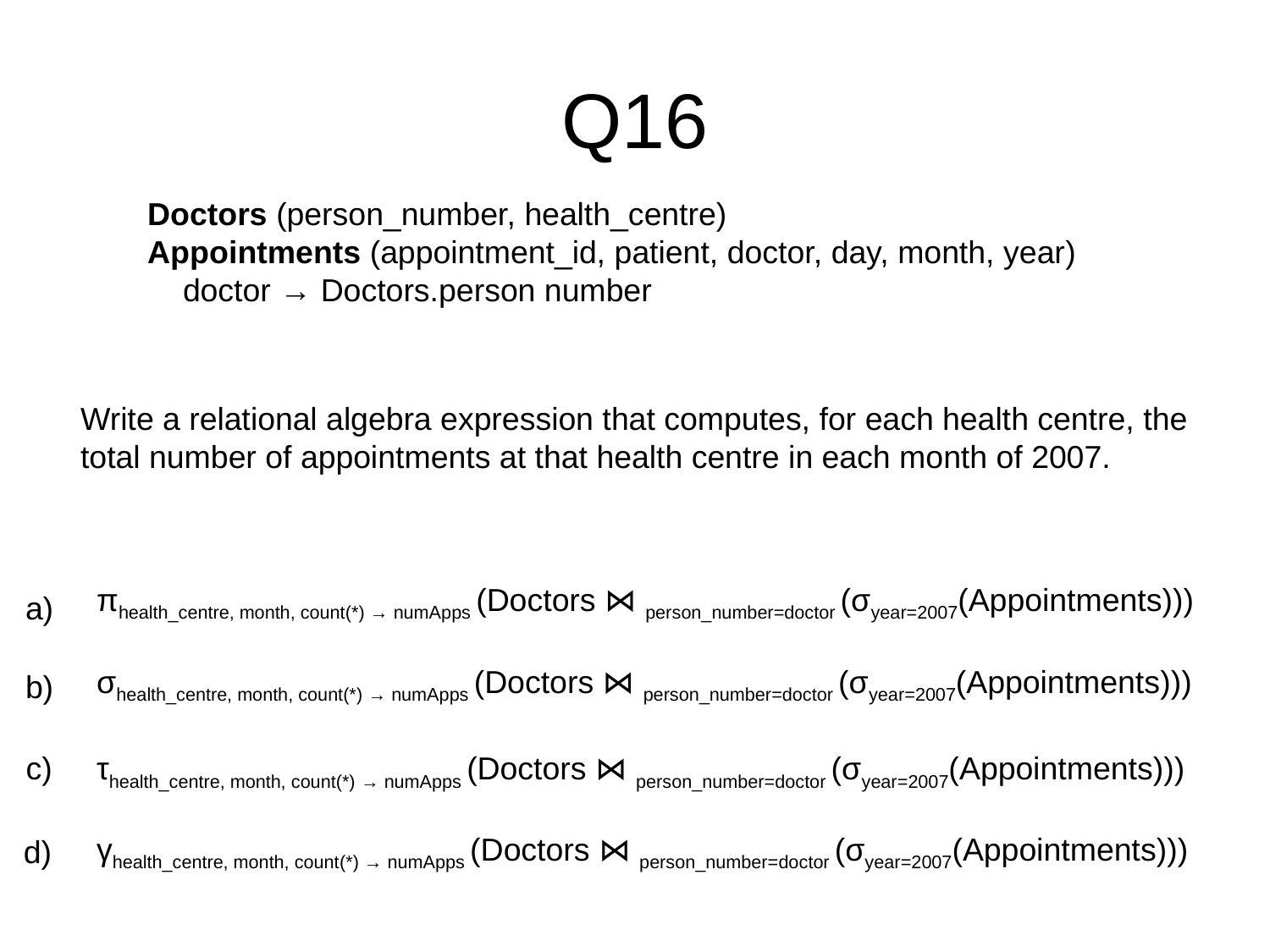

# Q16
Doctors (person_number, health_centre)
Appointments (appointment_id, patient, doctor, day, month, year)
    doctor → Doctors.person number
Write a relational algebra expression that computes, for each health centre, the total number of appointments at that health centre in each month of 2007.
πhealth_centre, month, count(*) → numApps (Doctors ⋈ person_number=doctor (σyear=2007(Appointments)))
a)
σhealth_centre, month, count(*) → numApps (Doctors ⋈ person_number=doctor (σyear=2007(Appointments)))
b)
c)
τhealth_centre, month, count(*) → numApps (Doctors ⋈ person_number=doctor (σyear=2007(Appointments)))
γhealth_centre, month, count(*) → numApps (Doctors ⋈ person_number=doctor (σyear=2007(Appointments)))
d)